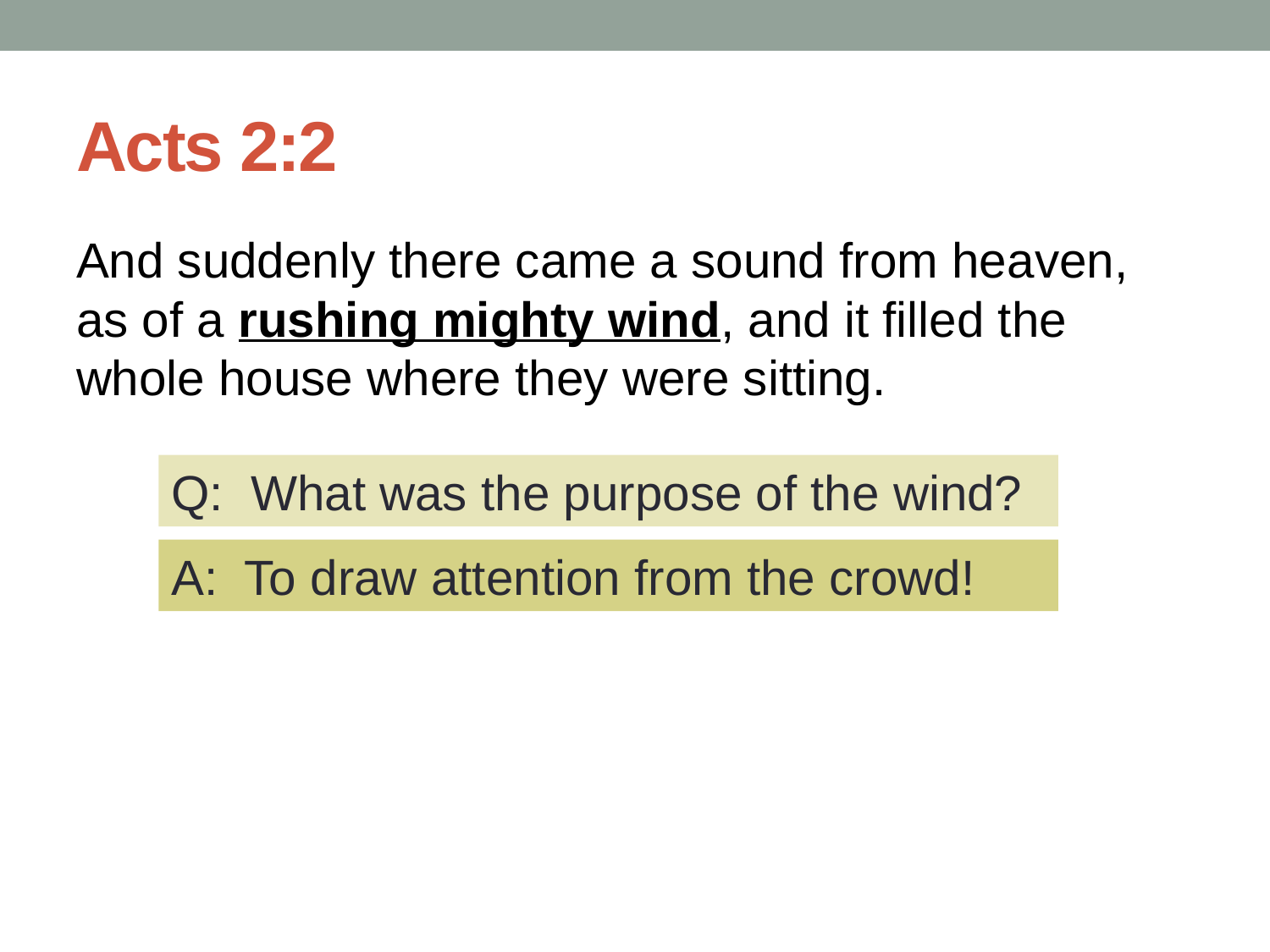

# Acts 2:2
And suddenly there came a sound from heaven, as of a rushing mighty wind, and it filled the whole house where they were sitting.

Q:  What was the purpose of the wind?
A:  To draw attention from the crowd!